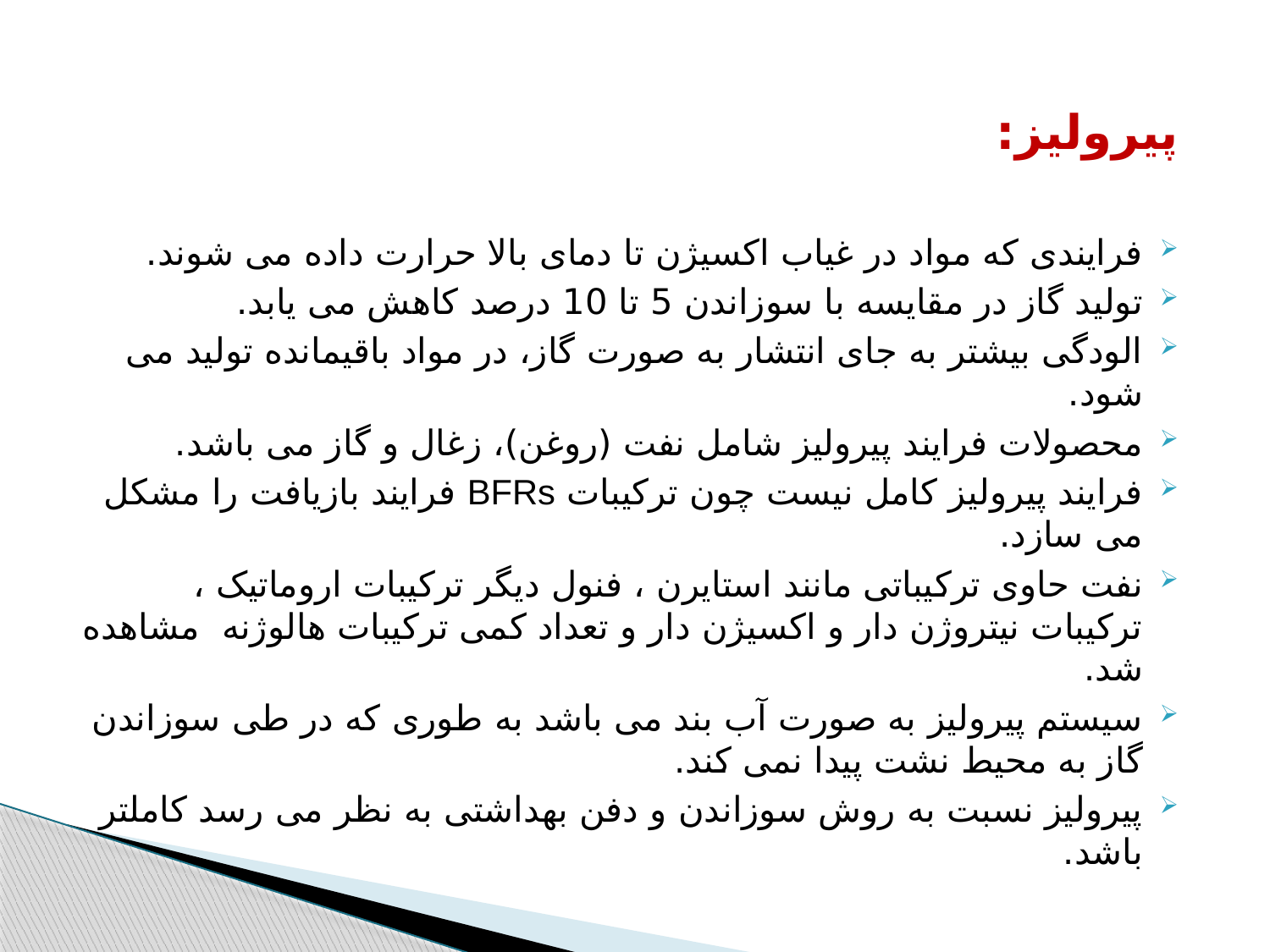

پیرولیز:

فرایندی که مواد در غیاب اکسیژن تا دمای بالا حرارت داده می شوند.
تولید گاز در مقایسه با سوزاندن 5 تا 10 درصد کاهش می یابد.
الودگی بیشتر به جای انتشار به صورت گاز، در مواد باقیمانده تولید می شود.
محصولات فرایند پیرولیز شامل نفت (روغن)، زغال و گاز می باشد.
فرایند پیرولیز کامل نیست چون ترکیبات BFRs فرایند بازیافت را مشکل می سازد.
نفت حاوی ترکیباتی مانند استایرن ، فنول دیگر ترکیبات اروماتیک ، ترکیبات نیتروژن دار و اکسیژن دار و تعداد کمی ترکیبات هالوژنه  مشاهده شد.
سیستم پیرولیز به صورت آب بند می باشد به طوری که در طی سوزاندن گاز به محیط نشت پیدا نمی کند.
پیرولیز نسبت به روش سوزاندن و دفن بهداشتی به نظر می رسد کاملتر باشد.